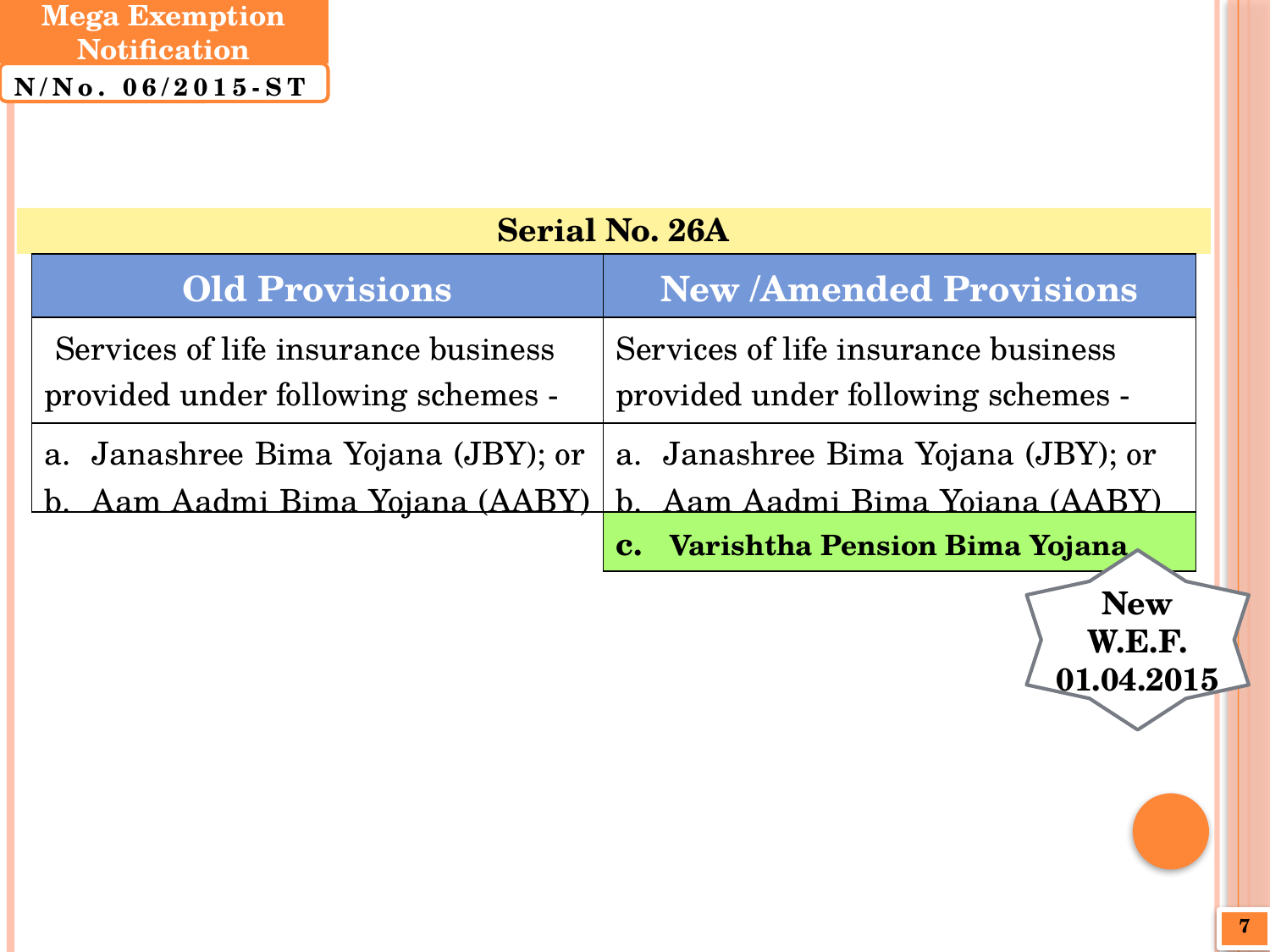

Mega Exemption Notification
N/No. 06/2015-ST
Serial No. 26A
| Old Provisions | New /Amended Provisions |
| --- | --- |
| Services of life insurance business provided under following schemes - | Services of life insurance business provided under following schemes - |
| Janashree Bima Yojana (JBY); or Aam Aadmi Bima Yojana (AABY) | Janashree Bima Yojana (JBY); or Aam Aadmi Bima Yojana (AABY) |
|  | c. Varishtha Pension Bima Yojana |

New
W.E.F. 01.04.2015
7